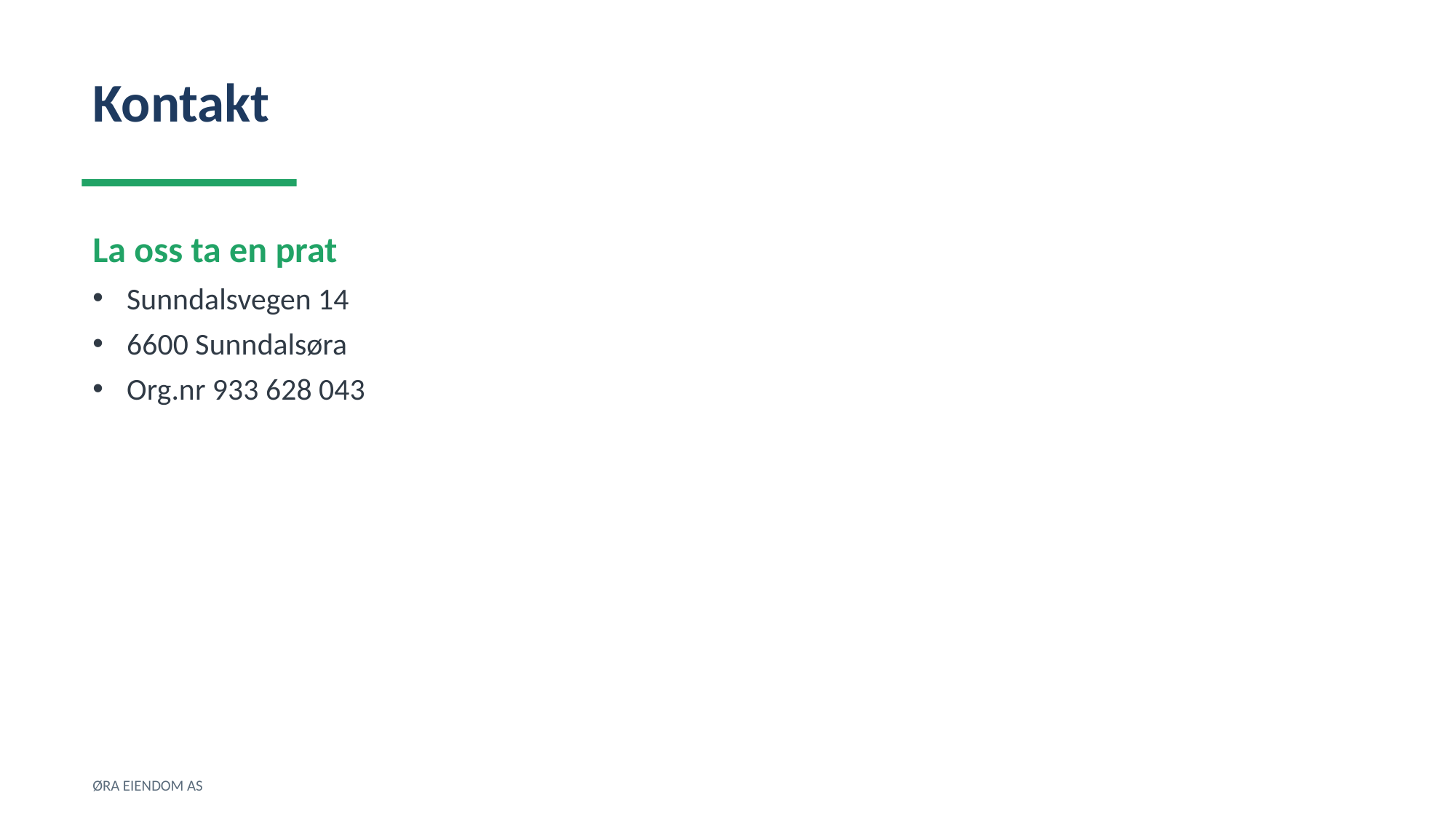

Kontakt

La oss ta en prat
Sunndalsvegen 14
6600 Sunndalsøra
Org.nr 933 628 043
ØRA EIENDOM AS